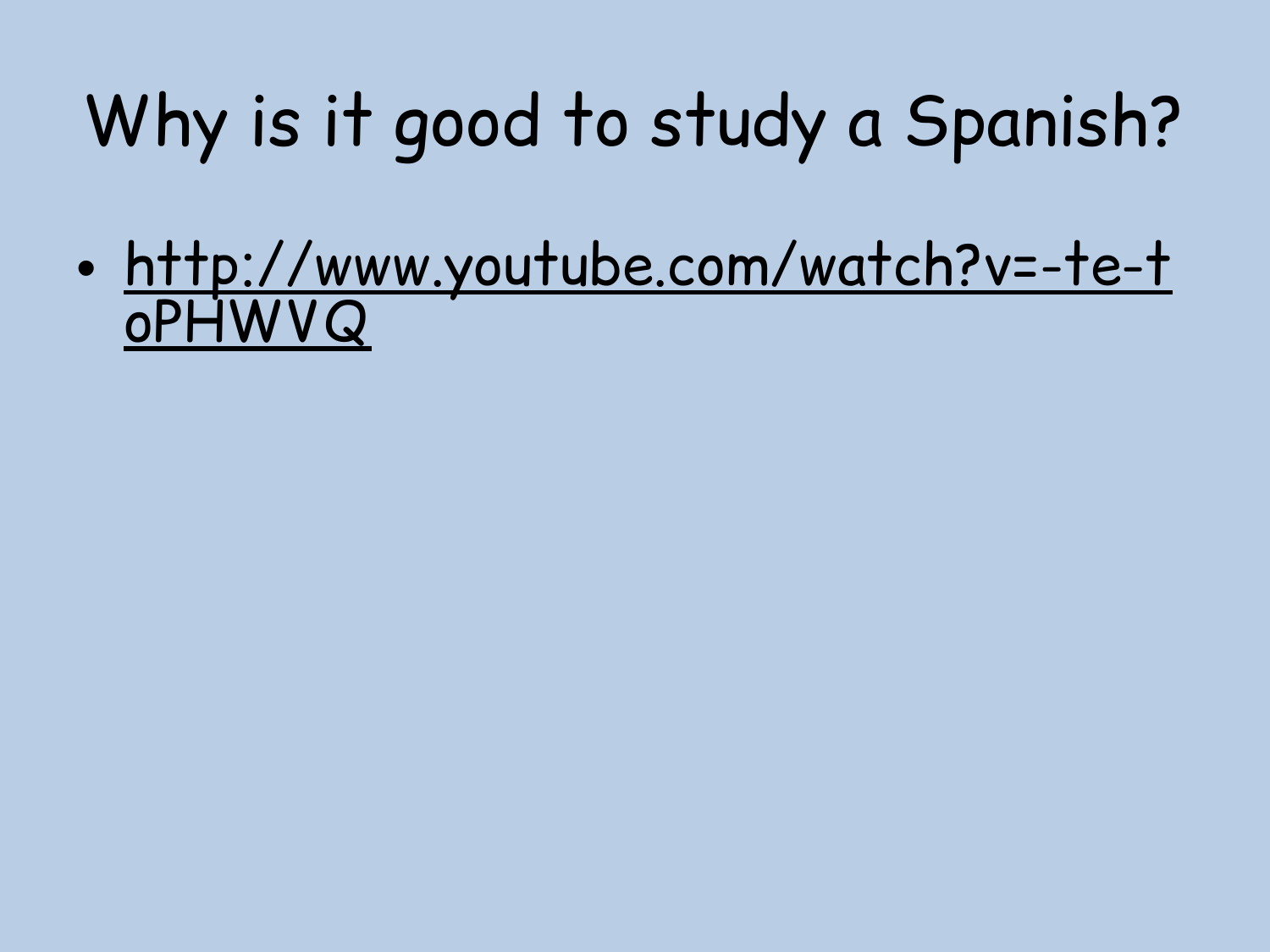

# Why is it good to study a Spanish?
http://www.youtube.com/watch?v=-te-toPHWVQ